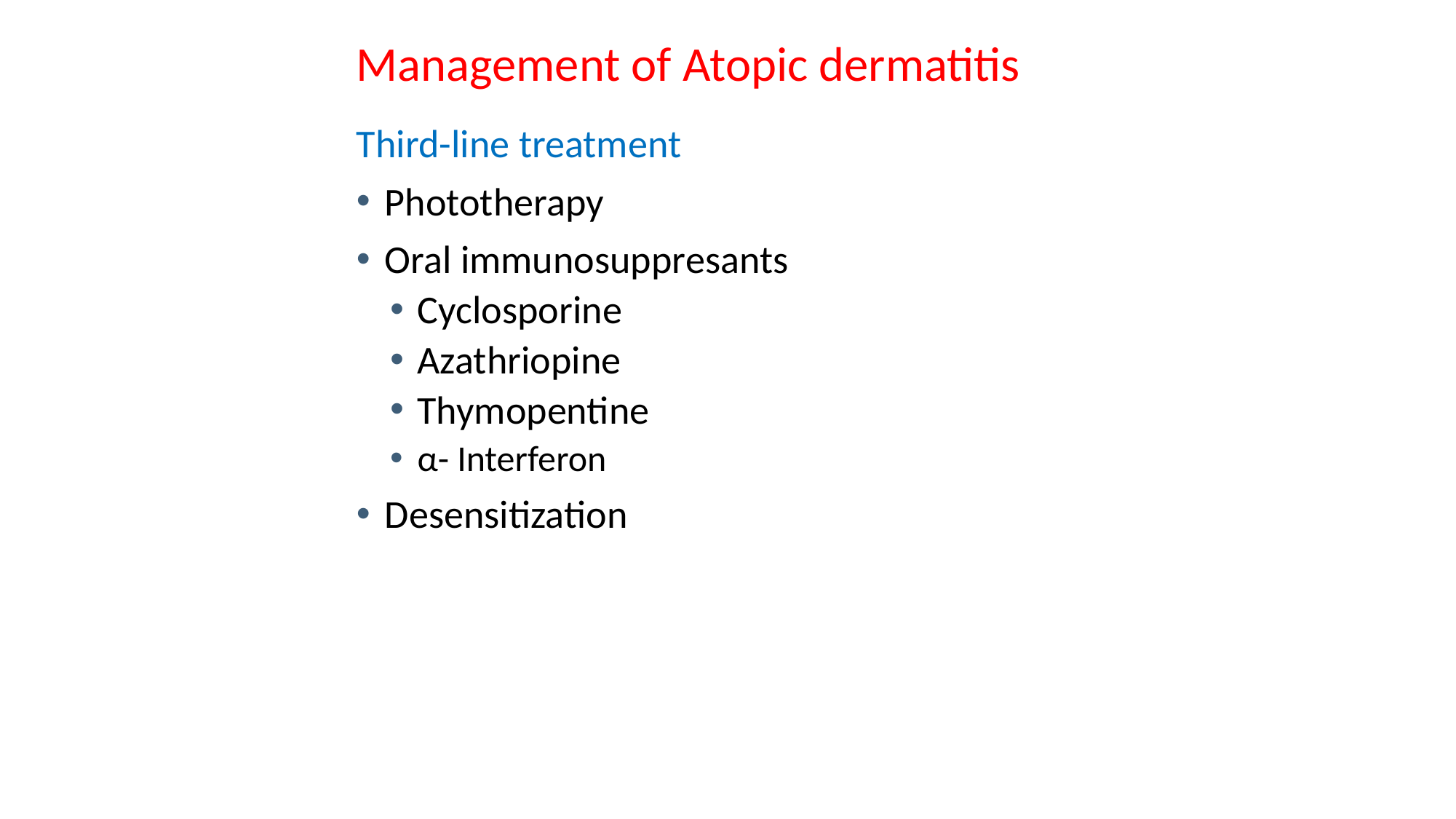

# Management of Atopic dermatitis
Third-line treatment
Phototherapy
Oral immunosuppresants
Cyclosporine
Azathriopine
Thymopentine
α- Interferon
Desensitization